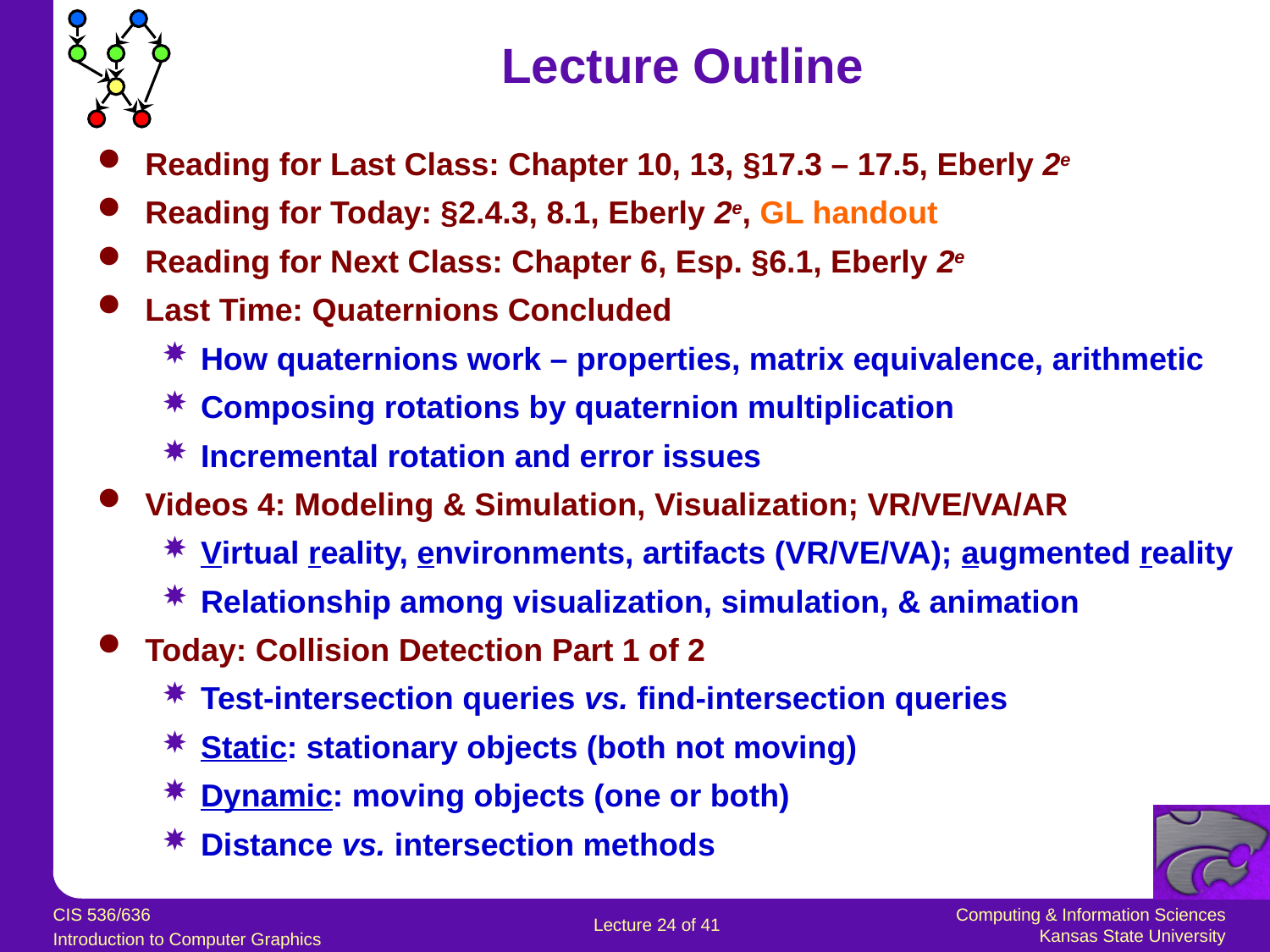

Lecture Outline
Reading for Last Class: Chapter 10, 13, §17.3 – 17.5, Eberly 2e
Reading for Today: §2.4.3, 8.1, Eberly 2e, GL handout
Reading for Next Class: Chapter 6, Esp. §6.1, Eberly 2e
Last Time: Quaternions Concluded
How quaternions work – properties, matrix equivalence, arithmetic
Composing rotations by quaternion multiplication
Incremental rotation and error issues
Videos 4: Modeling & Simulation, Visualization; VR/VE/VA/AR
Virtual reality, environments, artifacts (VR/VE/VA); augmented reality
Relationship among visualization, simulation, & animation
Today: Collision Detection Part 1 of 2
Test-intersection queries vs. find-intersection queries
Static: stationary objects (both not moving)
Dynamic: moving objects (one or both)
Distance vs. intersection methods